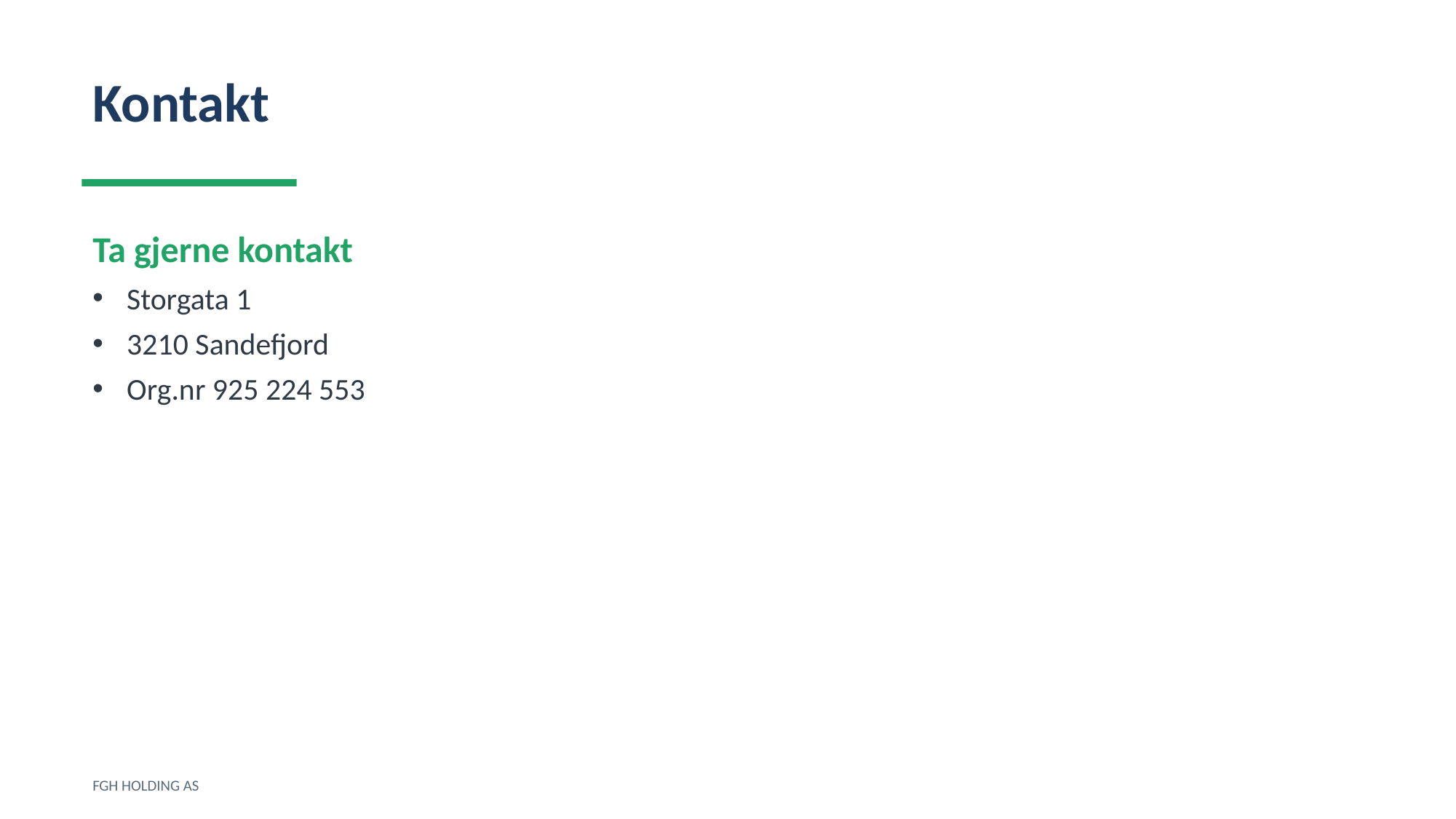

Kontakt

Ta gjerne kontakt
Storgata 1
3210 Sandefjord
Org.nr 925 224 553
FGH HOLDING AS